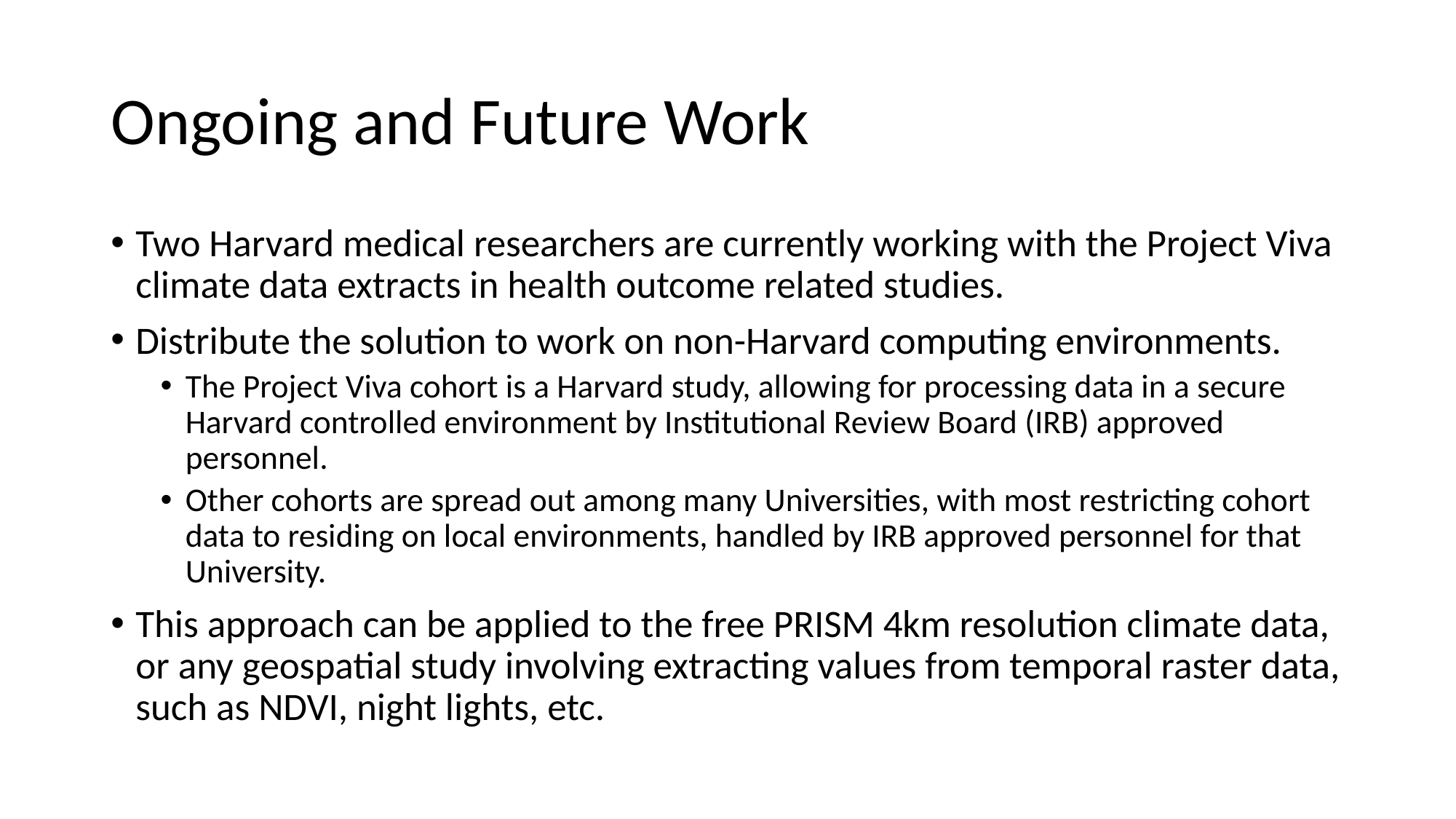

# Ongoing and Future Work
Two Harvard medical researchers are currently working with the Project Viva climate data extracts in health outcome related studies.
Distribute the solution to work on non-Harvard computing environments.
The Project Viva cohort is a Harvard study, allowing for processing data in a secure Harvard controlled environment by Institutional Review Board (IRB) approved personnel.
Other cohorts are spread out among many Universities, with most restricting cohort data to residing on local environments, handled by IRB approved personnel for that University.
This approach can be applied to the free PRISM 4km resolution climate data, or any geospatial study involving extracting values from temporal raster data, such as NDVI, night lights, etc.